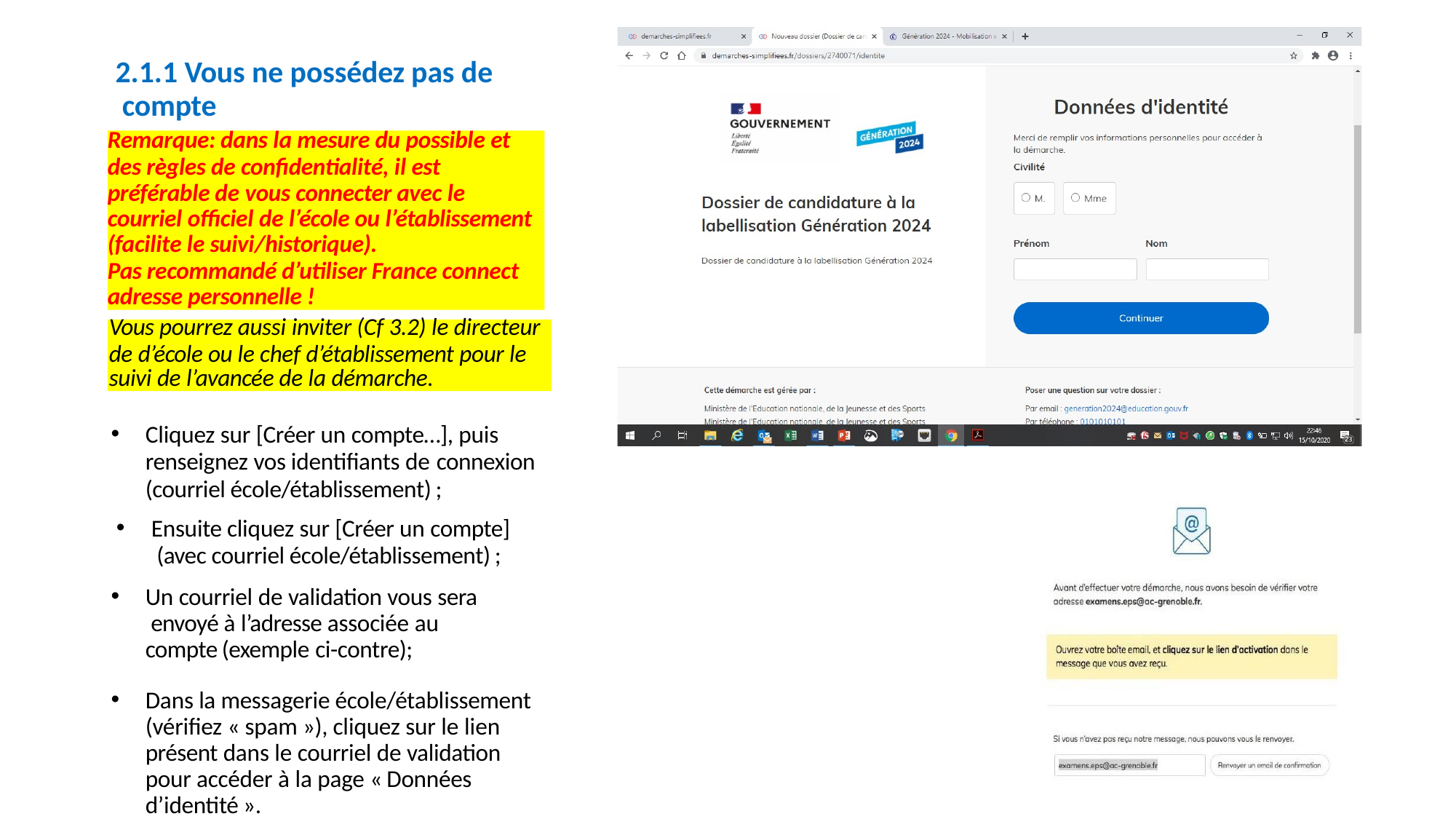

# 2.1.1 Vous ne possédez pas de  compte
Remarque: dans la mesure du possible et
des règles de confidentialité, il est  préférable de vous connecter avec le  courriel officiel de l’école ou l’établissement  (facilite le suivi/historique).
Pas recommandé d’utiliser France connect adresse personnelle !
Vous pourrez aussi inviter (Cf 3.2) le directeur
de d’école ou le chef d’établissement pour le  suivi de l’avancée de la démarche.
Cliquez sur [Créer un compte…], puis  renseignez vos identifiants de connexion (courriel école/établissement) ;
Ensuite cliquez sur [Créer un compte]  (avec courriel école/établissement) ;
Un courriel de validation vous sera  envoyé à l’adresse associée au  compte (exemple ci-contre);

Dans la messagerie école/établissement (vérifiez « spam »), cliquez sur le lien  présent dans le courriel de validation  pour accéder à la page « Données d’identité ».